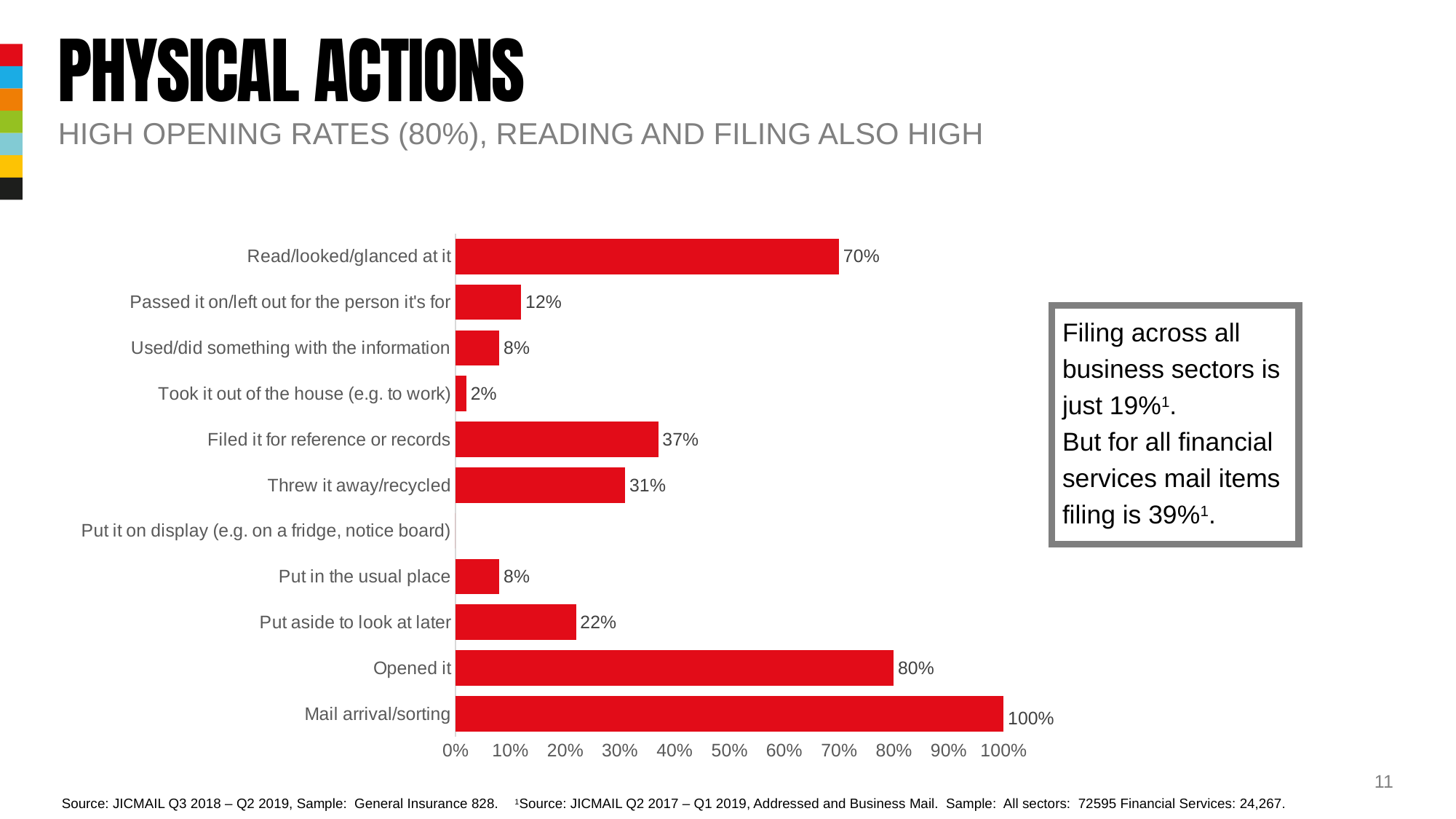

# physical actions
High opening rates (80%), reading and filing also high

### Chart

| Category |
|---|

### Chart

| Category | Column2 |
|---|---|
| Mail arrival/sorting | 1.0 |
| Opened it | 0.8 |
| Put aside to look at later | 0.22 |
| Put in the usual place | 0.08 |
| Put it on display (e.g. on a fridge, notice board) | 0.0 |
| Threw it away/recycled | 0.31 |
| Filed it for reference or records | 0.37 |
| Took it out of the house (e.g. to work) | 0.02 |
| Used/did something with the information | 0.08 |
| Passed it on/left out for the person it's for | 0.12 |
| Read/looked/glanced at it | 0.7 |
Filing across all business sectors is just 19%1.
But for all financial services mail items filing is 39%1.
11
Source: JICMAIL Q3 2018 – Q2 2019, Sample:  General Insurance 828.
1Source: JICMAIL Q2 2017 – Q1 2019, Addressed and Business Mail.  Sample:  All sectors:  72595 Financial Services: 24,267.